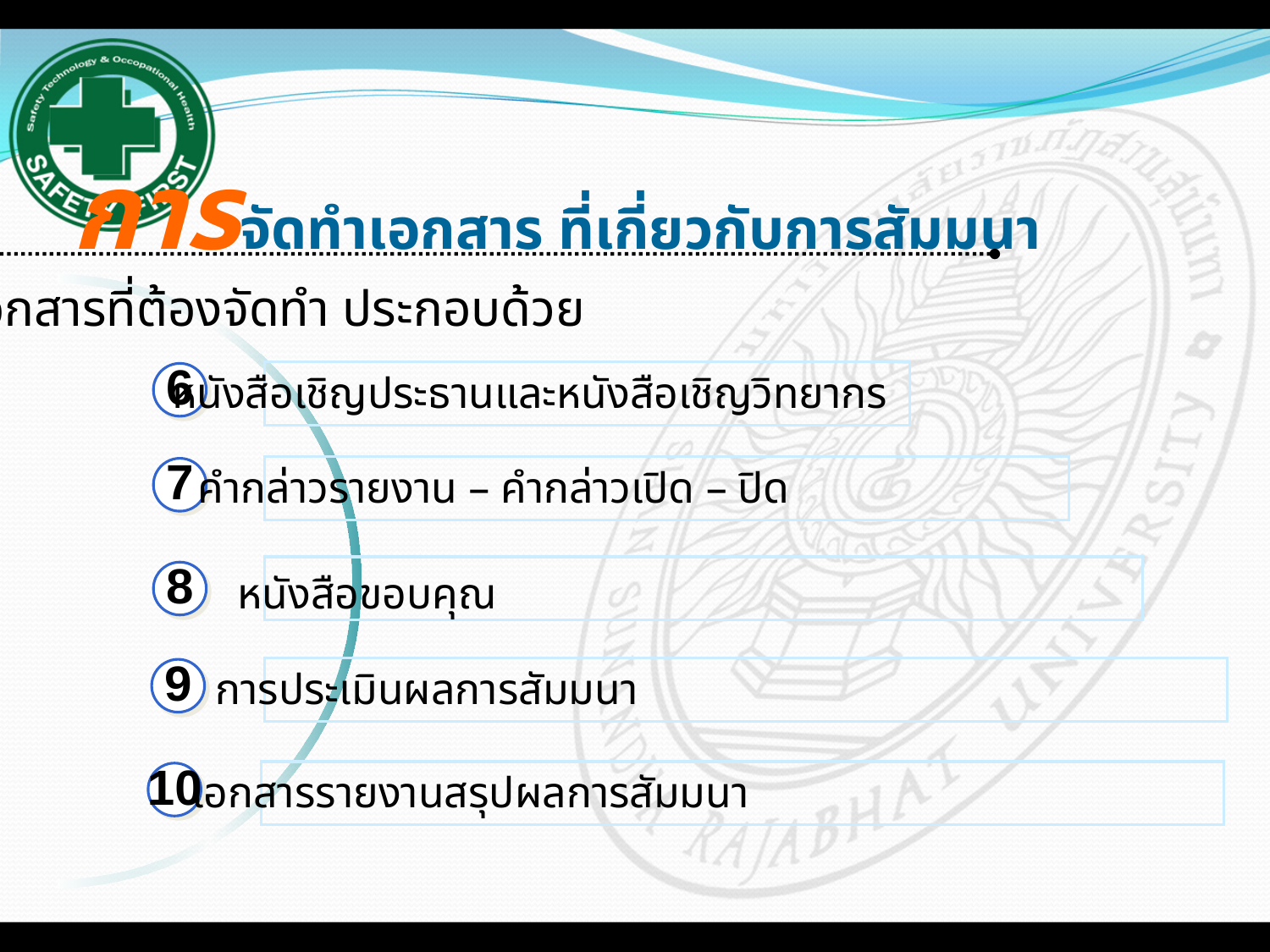

การจัดทำเอกสาร ที่เกี่ยวกับการสัมมนา

เอกสารที่ต้องจัดทำ ประกอบด้วย
6
หนังสือเชิญประธานและหนังสือเชิญวิทยากร

7
คำกล่าวรายงาน – คำกล่าวเปิด – ปิด

8

หนังสือขอบคุณ

9
การประเมินผลการสัมมนา

10

เอกสารรายงานสรุปผลการสัมมนา